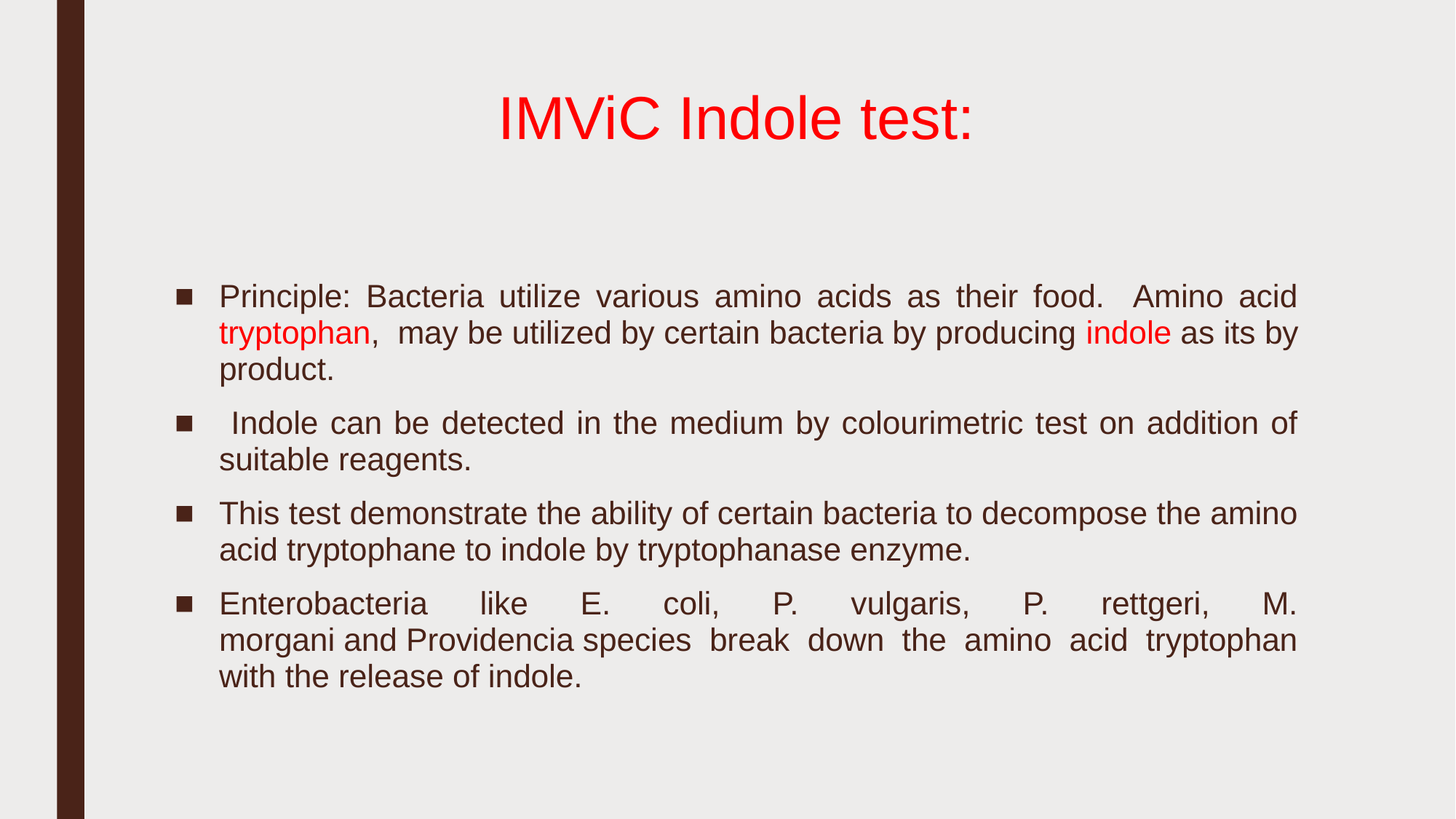

# IMViC Indole test:
Principle: Bacteria utilize various amino acids as their food.  Amino acid tryptophan,  may be utilized by certain bacteria by producing indole as its by product.
 Indole can be detected in the medium by colourimetric test on addition of suitable reagents.
This test demonstrate the ability of certain bacteria to decompose the amino acid tryptophane to indole by tryptophanase enzyme.
Enterobacteria like E. coli, P. vulgaris, P. rettgeri, M. morgani and Providencia species break down the amino acid tryptophan with the release of indole.